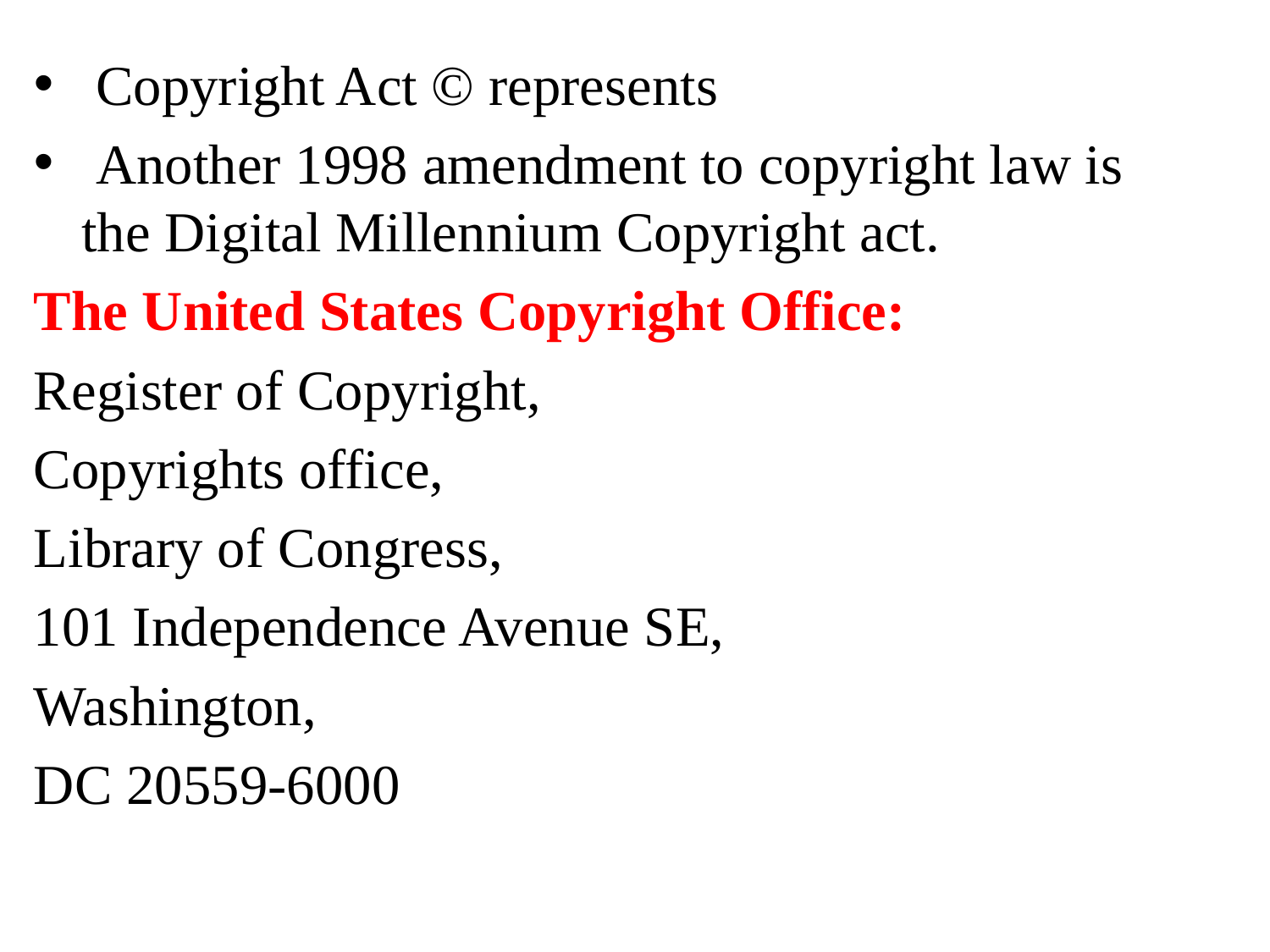

Copyright Act © represents
 Another 1998 amendment to copyright law is the Digital Millennium Copyright act.
The United States Copyright Office:
Register of Copyright,
Copyrights office,
Library of Congress,
101 Independence Avenue SE,
Washington,
DC 20559-6000